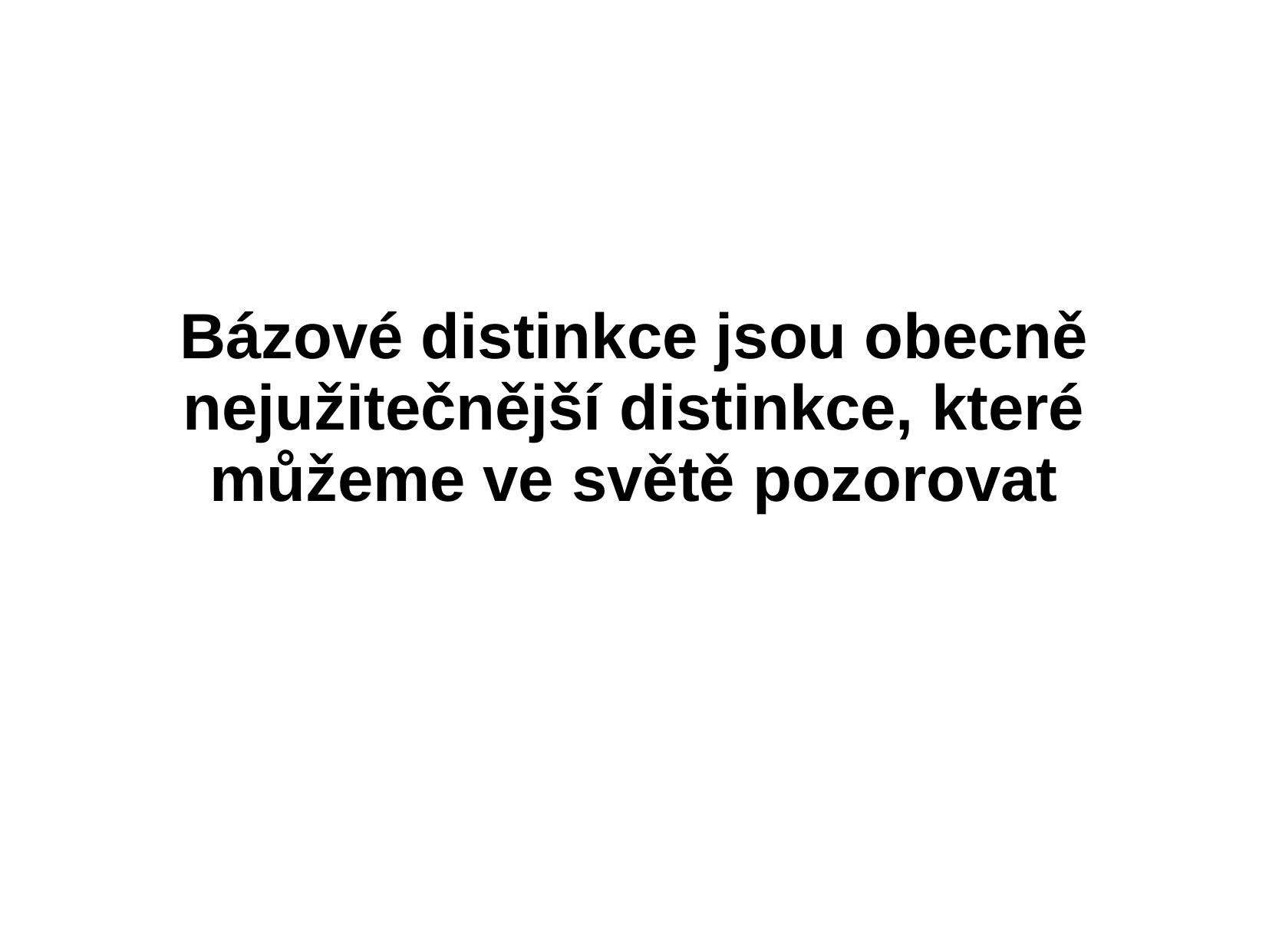

Bázové distinkce jsou obecně nejužitečnější distinkce, které můžeme ve světě pozorovat